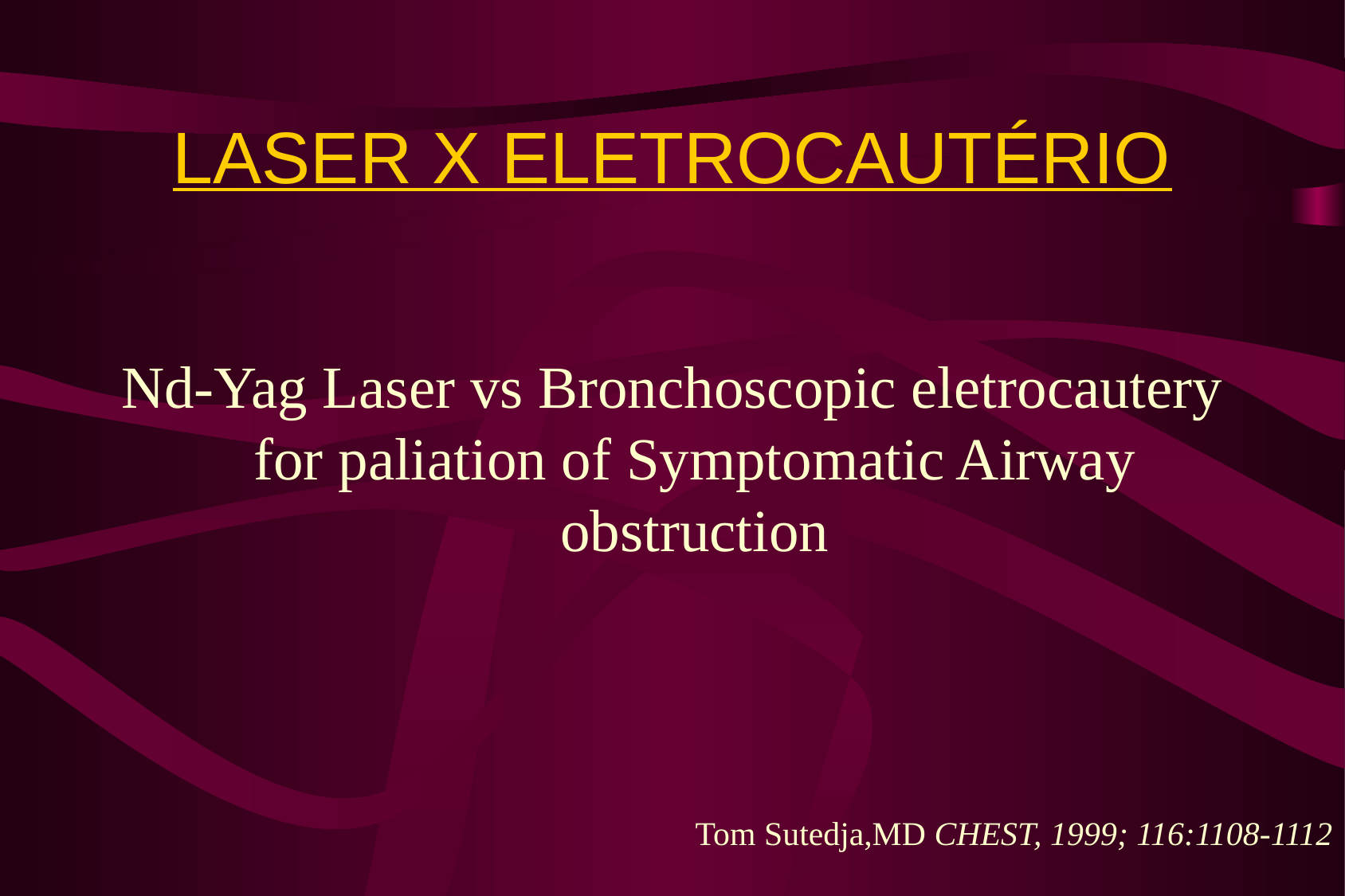

# LASER X ELETROCAUTÉRIO

Nd-Yag Laser vs Bronchoscopic eletrocautery for paliation of Symptomatic Airway obstruction

Tom Sutedja,MD CHEST, 1999; 116:1108-1112